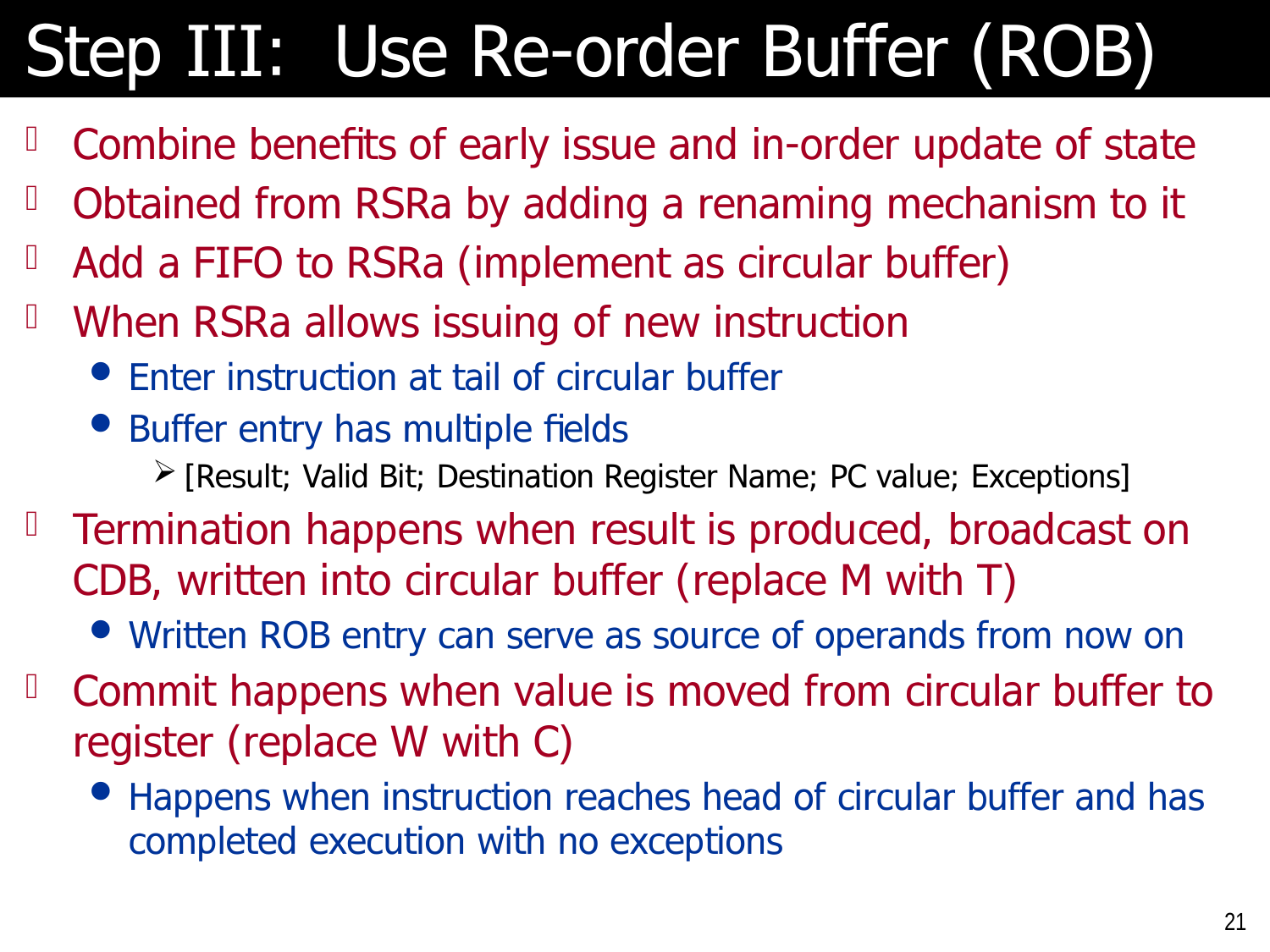

# Step III:  Use Re-order Buffer (ROB)
Combine benefits of early issue and in-order update of state
Obtained from RSRa by adding a renaming mechanism to it
Add a FIFO to RSRa (implement as circular buffer)
When RSRa allows issuing of new instruction
Enter instruction at tail of circular buffer
Buffer entry has multiple fields
[Result; Valid Bit; Destination Register Name; PC value; Exceptions]
Termination happens when result is produced, broadcast on CDB, written into circular buffer (replace M with T)
Written ROB entry can serve as source of operands from now on
Commit happens when value is moved from circular buffer to register (replace W with C)
Happens when instruction reaches head of circular buffer and has completed execution with no exceptions
21